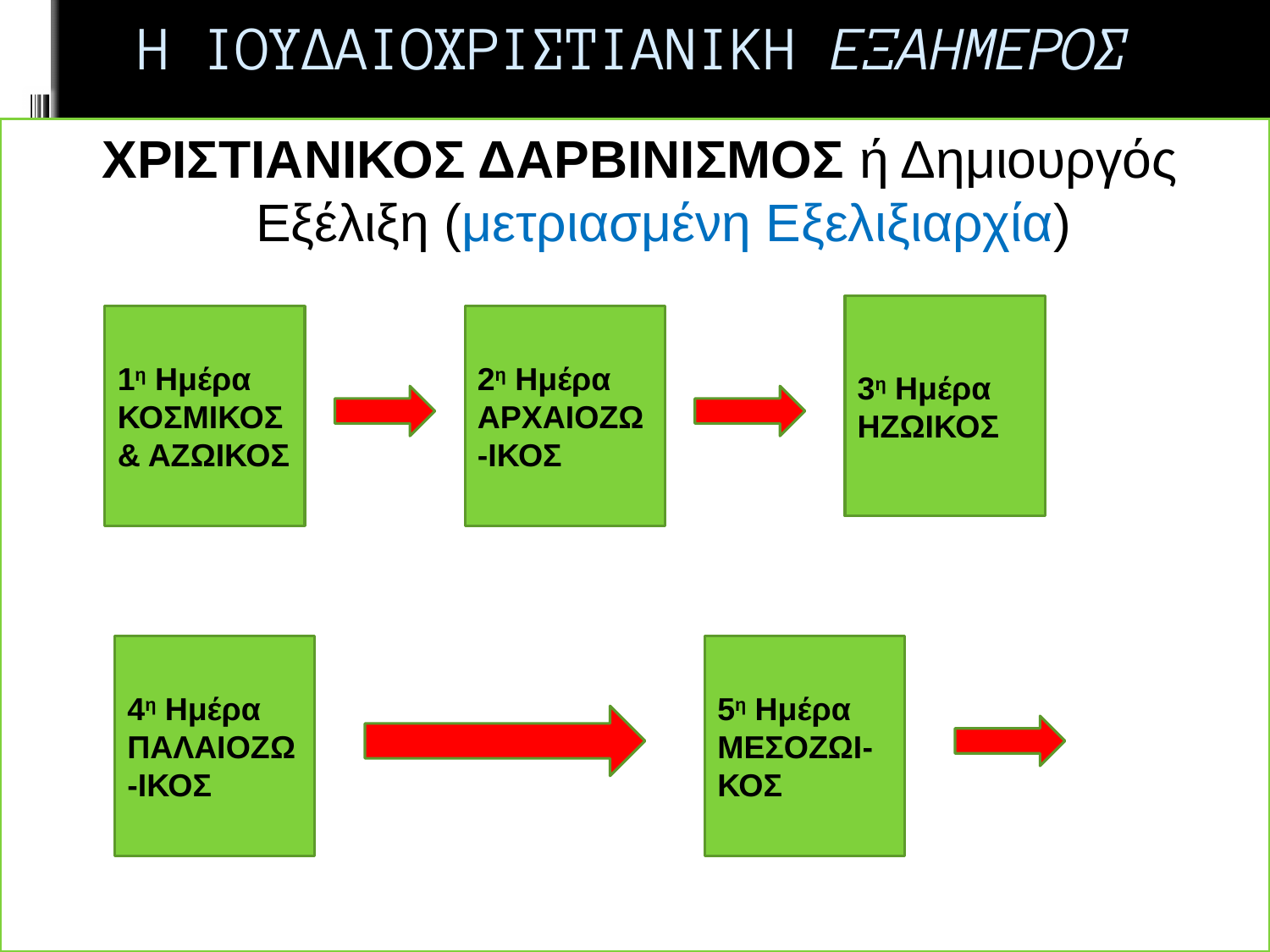

# Η ΙΟΥΔΑΙΟΧΡΙΣΤΙΑΝΙΚΗ ΕΞΑΗΜΕΡΟΣ
ΧΡΙΣΤΙΑΝΙΚΟΣ ΔΑΡΒΙΝΙΣΜΟΣ ή Δημιουργός Εξέλιξη (μετριασμένη Εξελιξιαρχία)

3η Ημέρα
ΗΖΩΙΚΟΣ
1η Ημέρα
ΚΟΣΜΙΚΟΣ & ΑΖΩΙΚΟΣ
2η Ημέρα
ΑΡΧΑΙΟΖΩ-ΙΚΟΣ

4η Ημέρα
ΠΑΛΑΙΟΖΩ-ΙΚΟΣ
5η Ημέρα
ΜΕΣΟΖΩΙ-ΚΟΣ